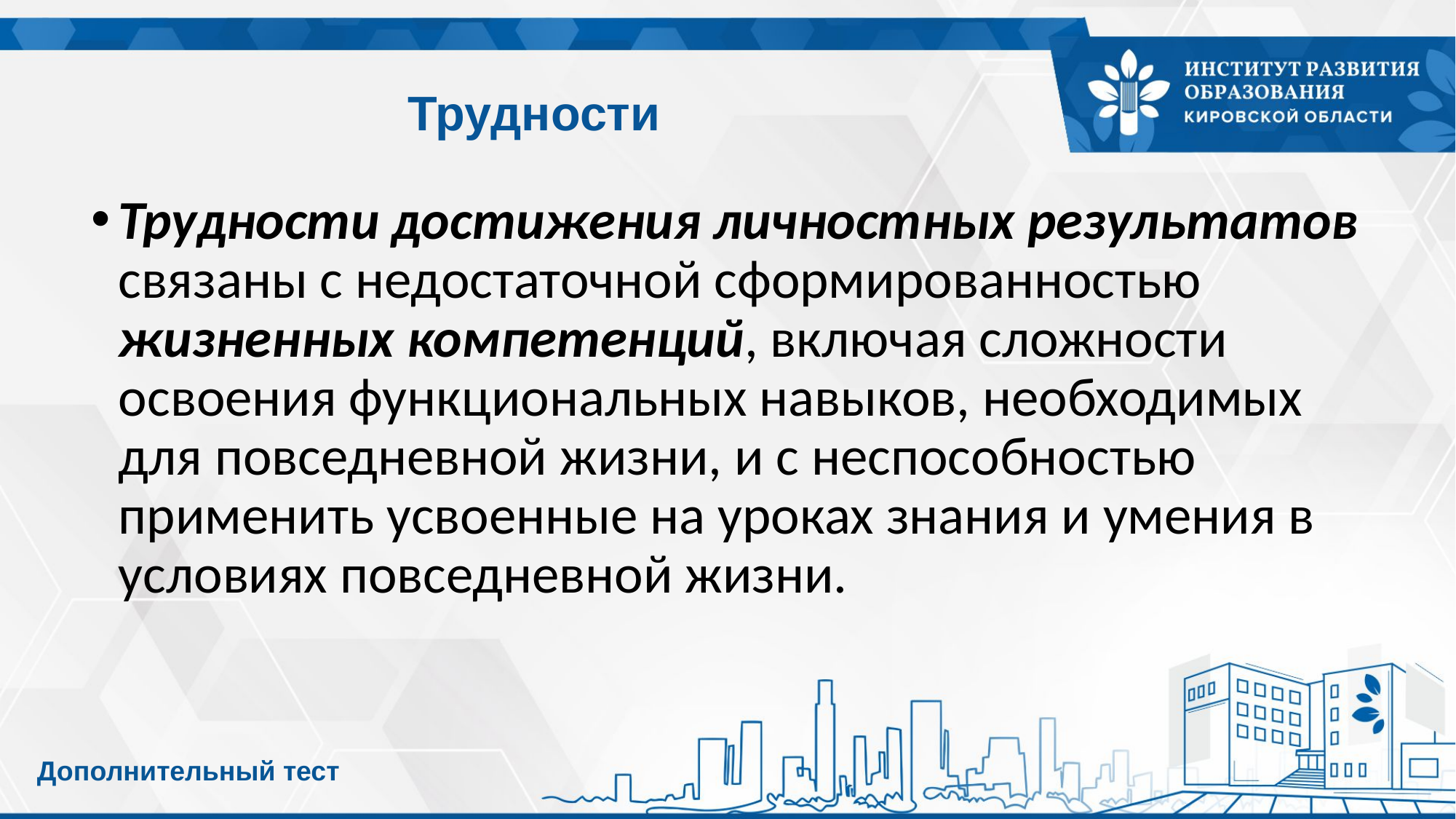

# Трудности
Трудности достижения личностных результатов связаны с недостаточной сформированностью жизненных компетенций, включая сложности освоения функциональных навыков, необходимых для повседневной жизни, и с неспособностью применить усвоенные на уроках знания и умения в условиях повседневной жизни.
Дополнительный тест